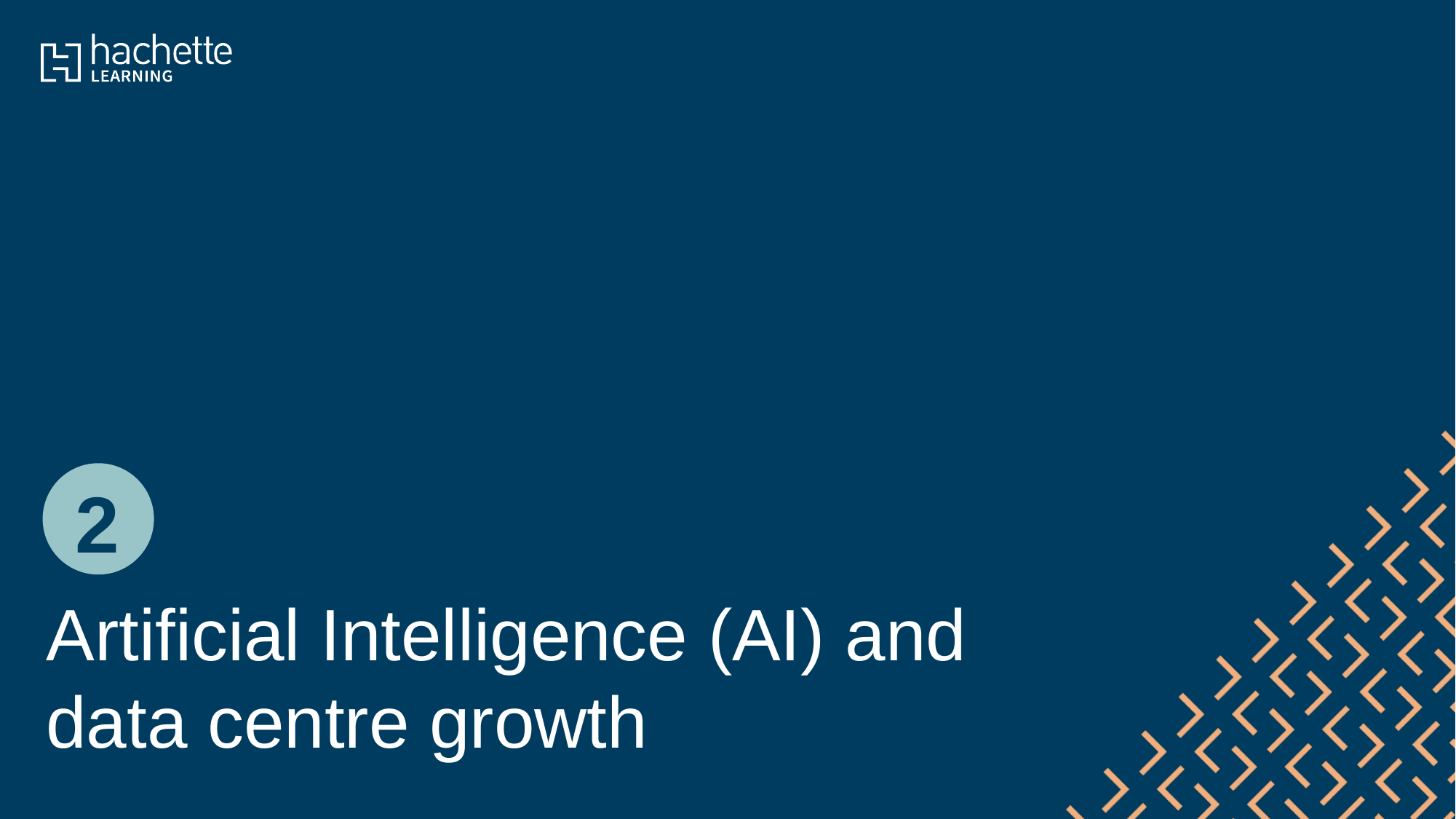

Artificial Intelligence (AI) and data centre growth